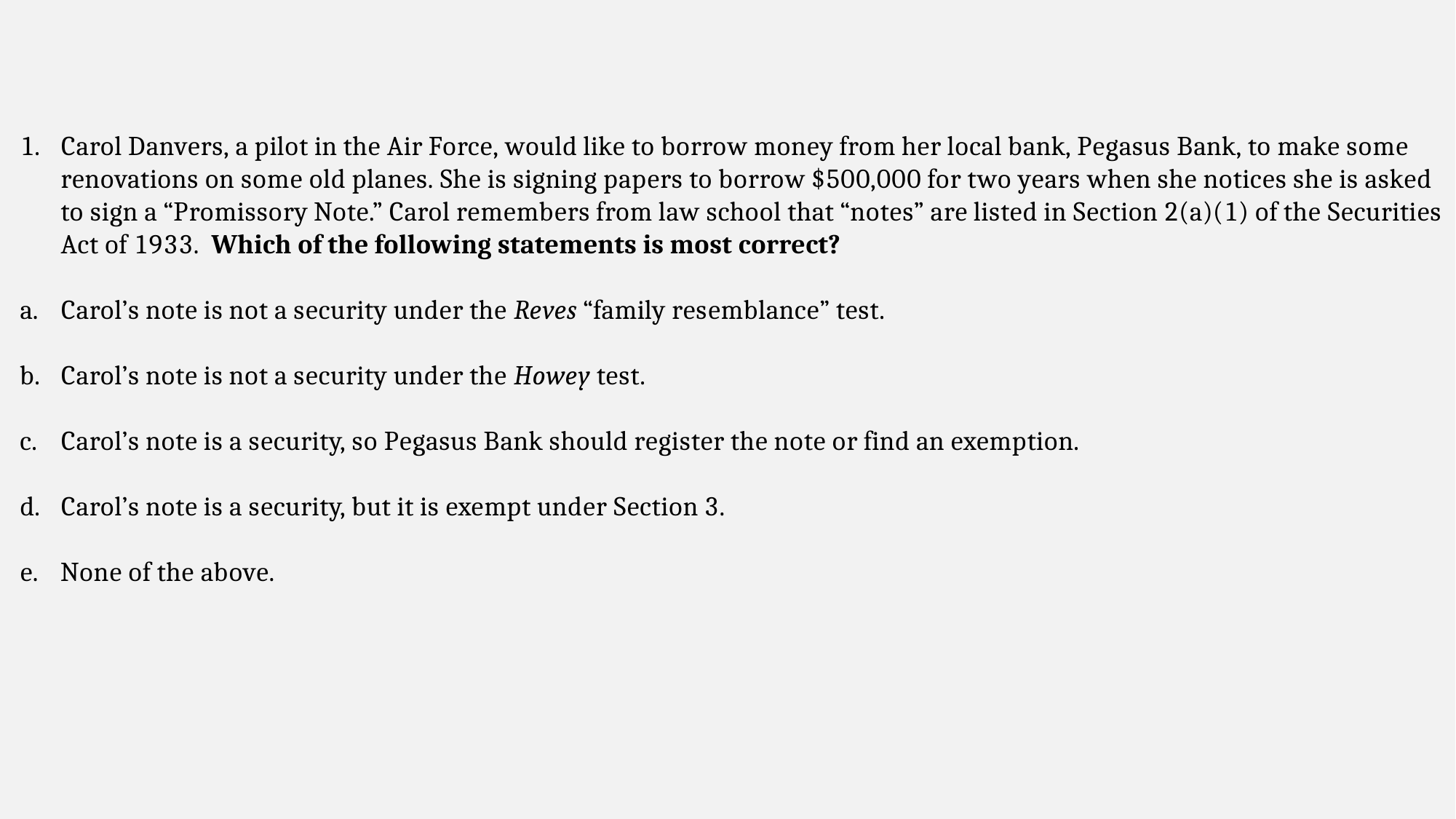

Carol Danvers, a pilot in the Air Force, would like to borrow money from her local bank, Pegasus Bank, to make some renovations on some old planes. She is signing papers to borrow $500,000 for two years when she notices she is asked to sign a “Promissory Note.” Carol remembers from law school that “notes” are listed in Section 2(a)(1) of the Securities Act of 1933.  Which of the following statements is most correct?

Carol’s note is not a security under the Reves “family resemblance” test.

Carol’s note is not a security under the Howey test.

Carol’s note is a security, so Pegasus Bank should register the note or find an exemption.

Carol’s note is a security, but it is exempt under Section 3.

None of the above.